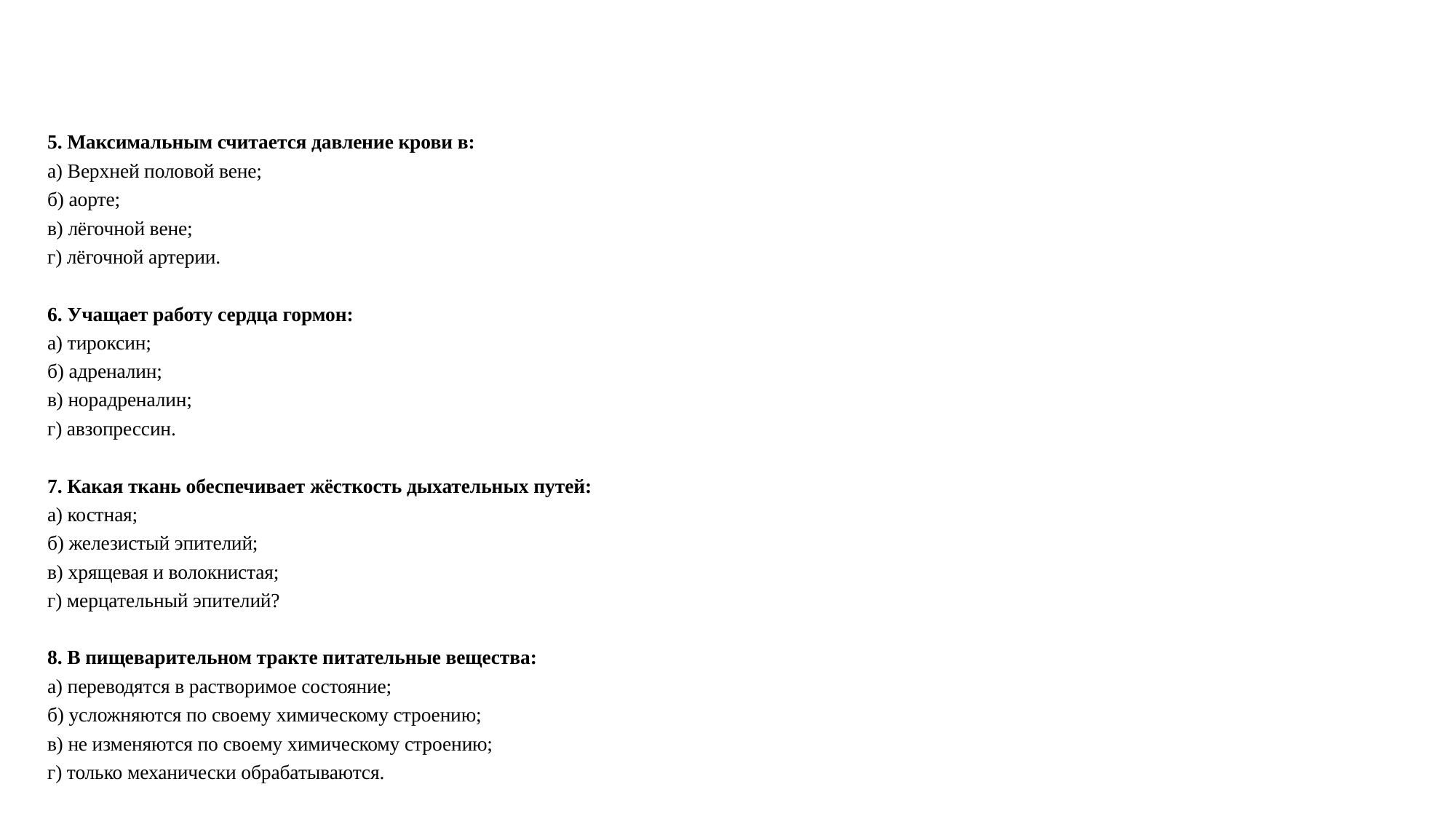

#
5. Максимальным считается давление крови в:
а) Верхней половой вене;
б) аорте;
в) лёгочной вене;
г) лёгочной артерии.

6. Учащает работу сердца гормон:
а) тироксин;
б) адреналин;
в) норадреналин;
г) авзопрессин.

7. Какая ткань обеспечивает жёсткость дыхательных путей:
а) костная;
б) железистый эпителий;
в) хрящевая и волокнистая;
г) мерцательный эпителий?

8. В пищеварительном тракте питательные вещества:
а) переводятся в растворимое состояние;
б) усложняются по своему химическому строению;
в) не изменяются по своему химическому строению;
г) только механически обрабатываются.